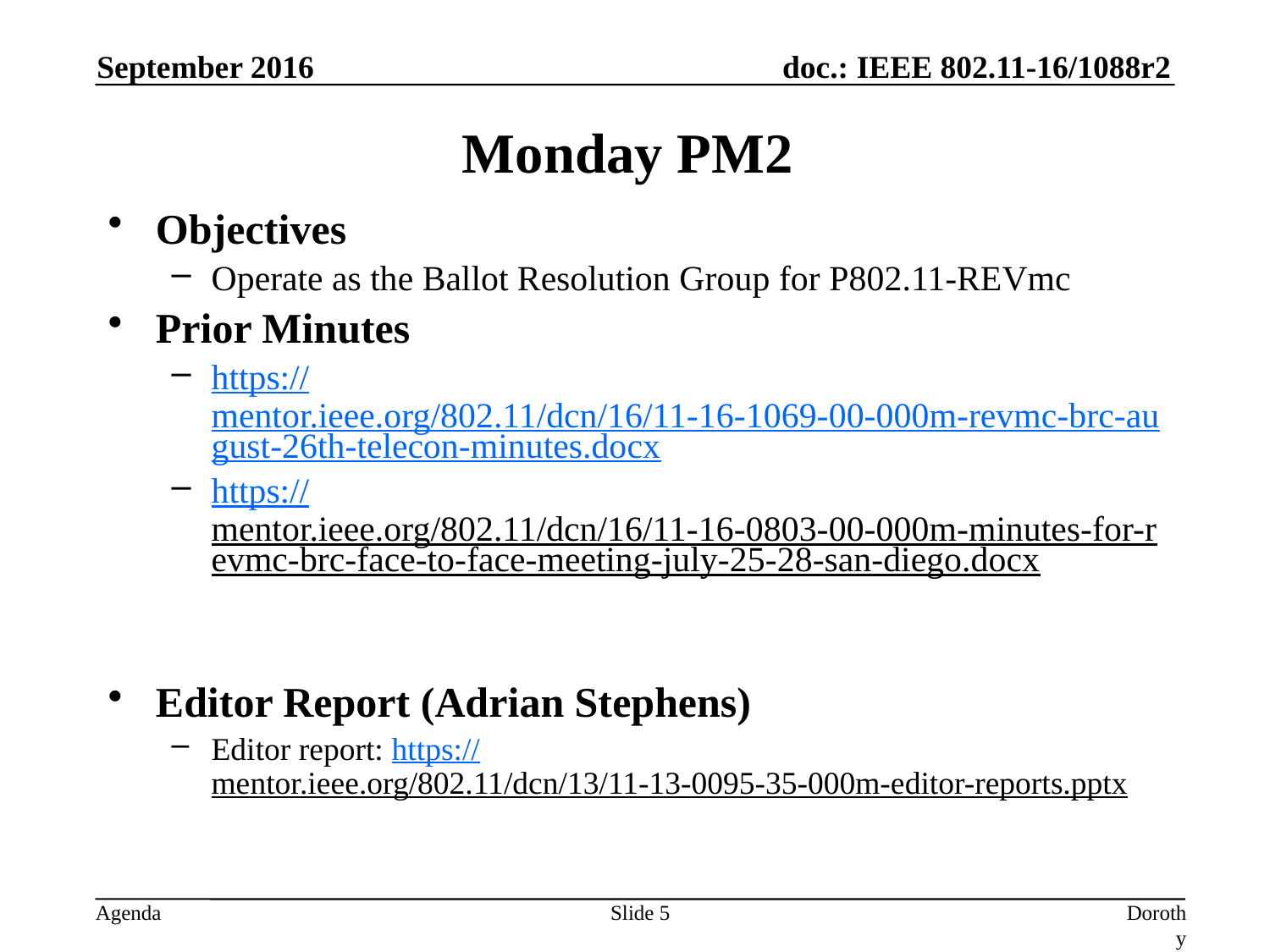

Monday PM2
September 2016
Objectives
Operate as the Ballot Resolution Group for P802.11-REVmc
Prior Minutes
https://mentor.ieee.org/802.11/dcn/16/11-16-1069-00-000m-revmc-brc-august-26th-telecon-minutes.docx
https://mentor.ieee.org/802.11/dcn/16/11-16-0803-00-000m-minutes-for-revmc-brc-face-to-face-meeting-july-25-28-san-diego.docx

Editor Report (Adrian Stephens)
Editor report: https://mentor.ieee.org/802.11/dcn/13/11-13-0095-35-000m-editor-reports.pptx
Slide 5
Dorothy Stanley, HP Enterprise